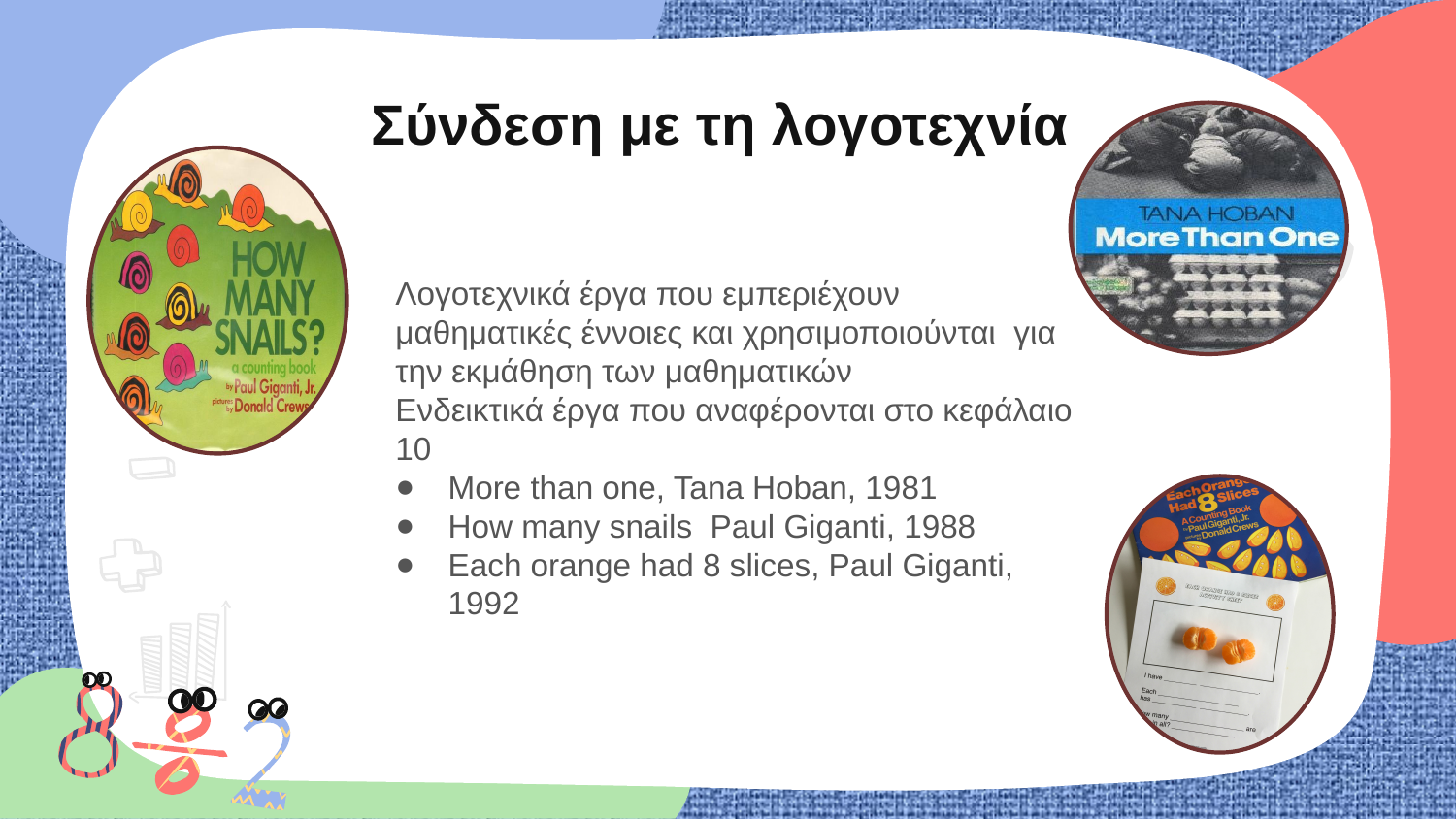

# Σύνδεση με τη λογοτεχνία

Λογοτεχνικά έργα που εμπεριέχουν μαθηματικές έννοιες και χρησιμοποιούνται  για την εκμάθηση των μαθηματικών
Ενδεικτικά έργα που αναφέρονται στο κεφάλαιο 10
More than one, Tana Hoban, 1981
How many snails  Paul Giganti, 1988
Each orange had 8 slices, Paul Giganti, 1992